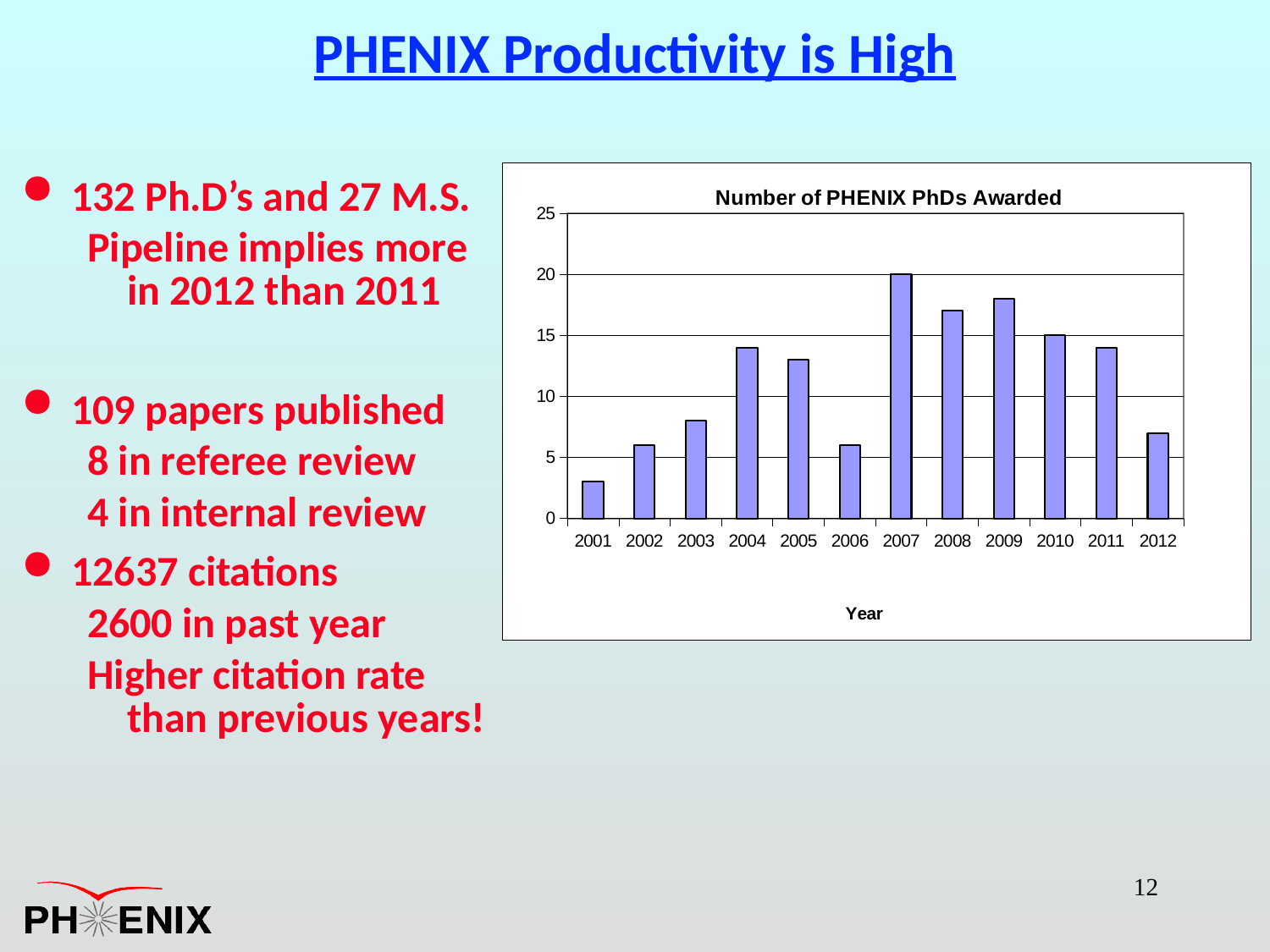

# PHENIX Productivity is High
132 Ph.D’s and 27 M.S.
Pipeline implies more in 2012 than 2011

109 papers published
8 in referee review
4 in internal review
12637 citations
2600 in past year
Higher citation rate than previous years!

### Chart: Number of PHENIX PhDs Awarded

| Category |  |
|---|---|
| 2001.0 | 3.0 |
| 2002.0 | 6.0 |
| 2003.0 | 8.0 |
| 2004.0 | 14.0 |
| 2005.0 | 13.0 |
| 2006.0 | 6.0 |
| 2007.0 | 20.0 |
| 2008.0 | 17.0 |
| 2009.0 | 18.0 |
| 2010.0 | 15.0 |
| 2011.0 | 14.0 |
| 2012.0 | 7.0 |
12